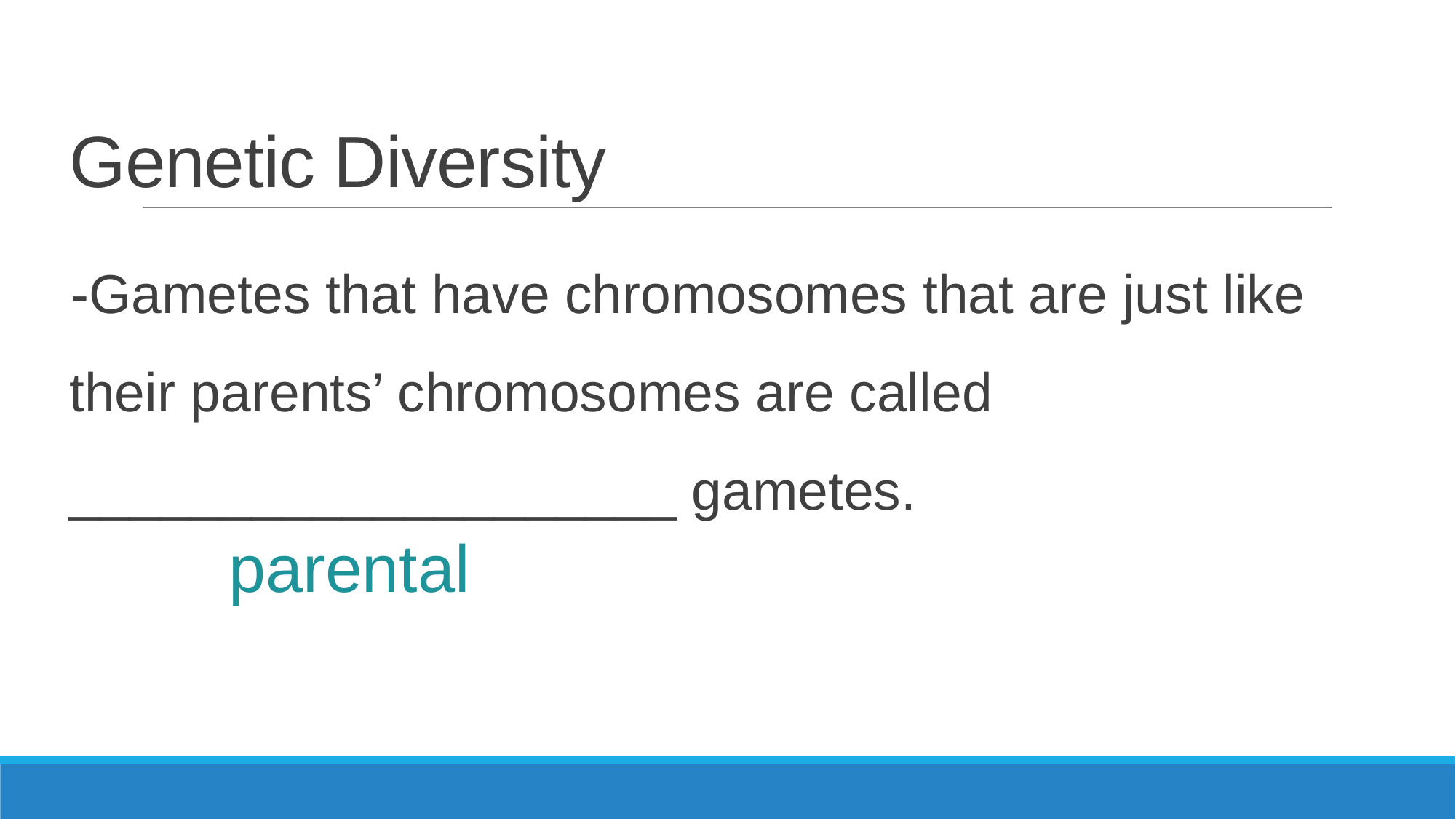

# Genetic Diversity
-Gametes that have chromosomes that are just like their parents’ chromosomes are called ____________________ gametes.
parental